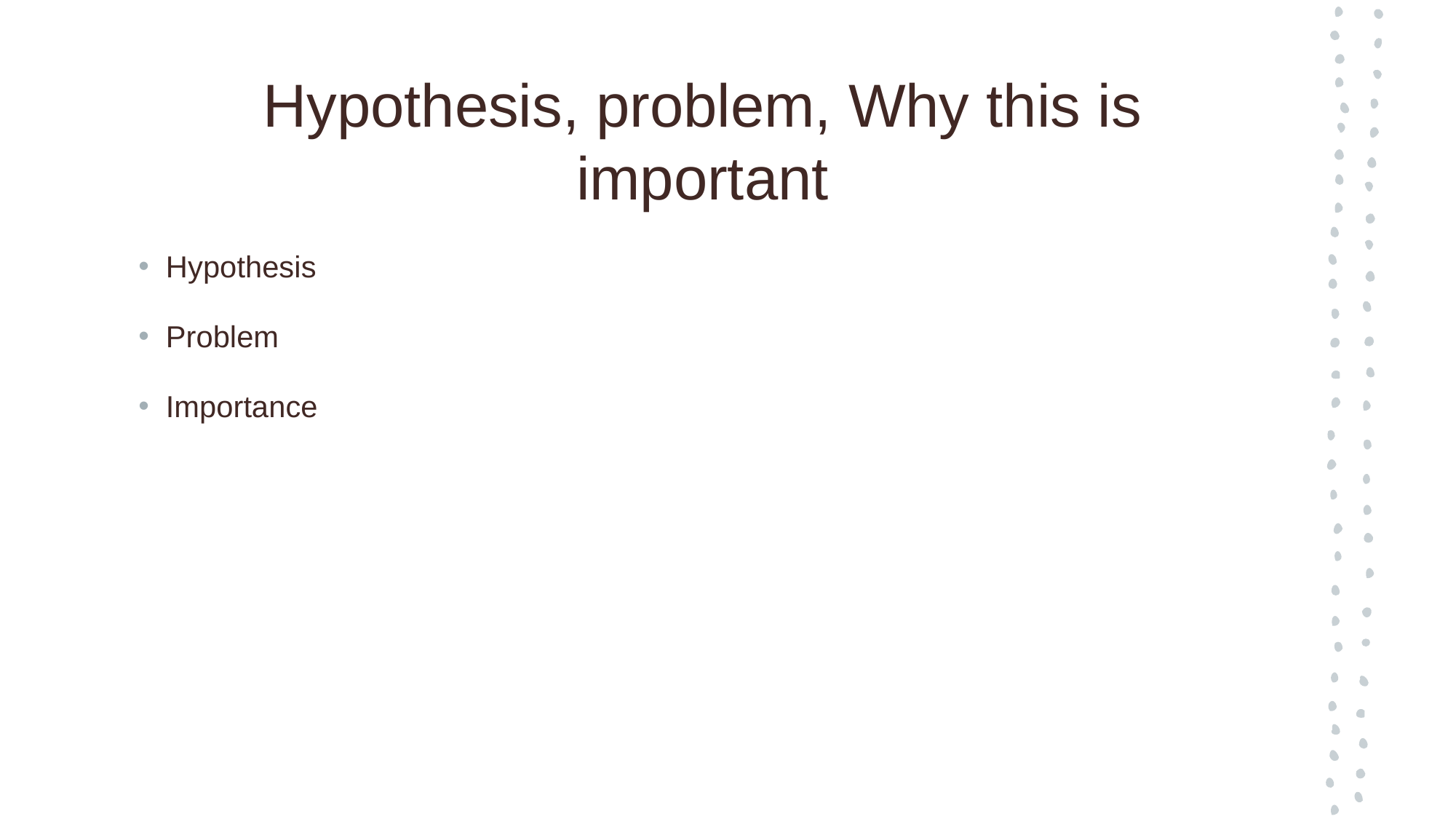

# Hypothesis, problem, Why this is important
Hypothesis
Problem
Importance